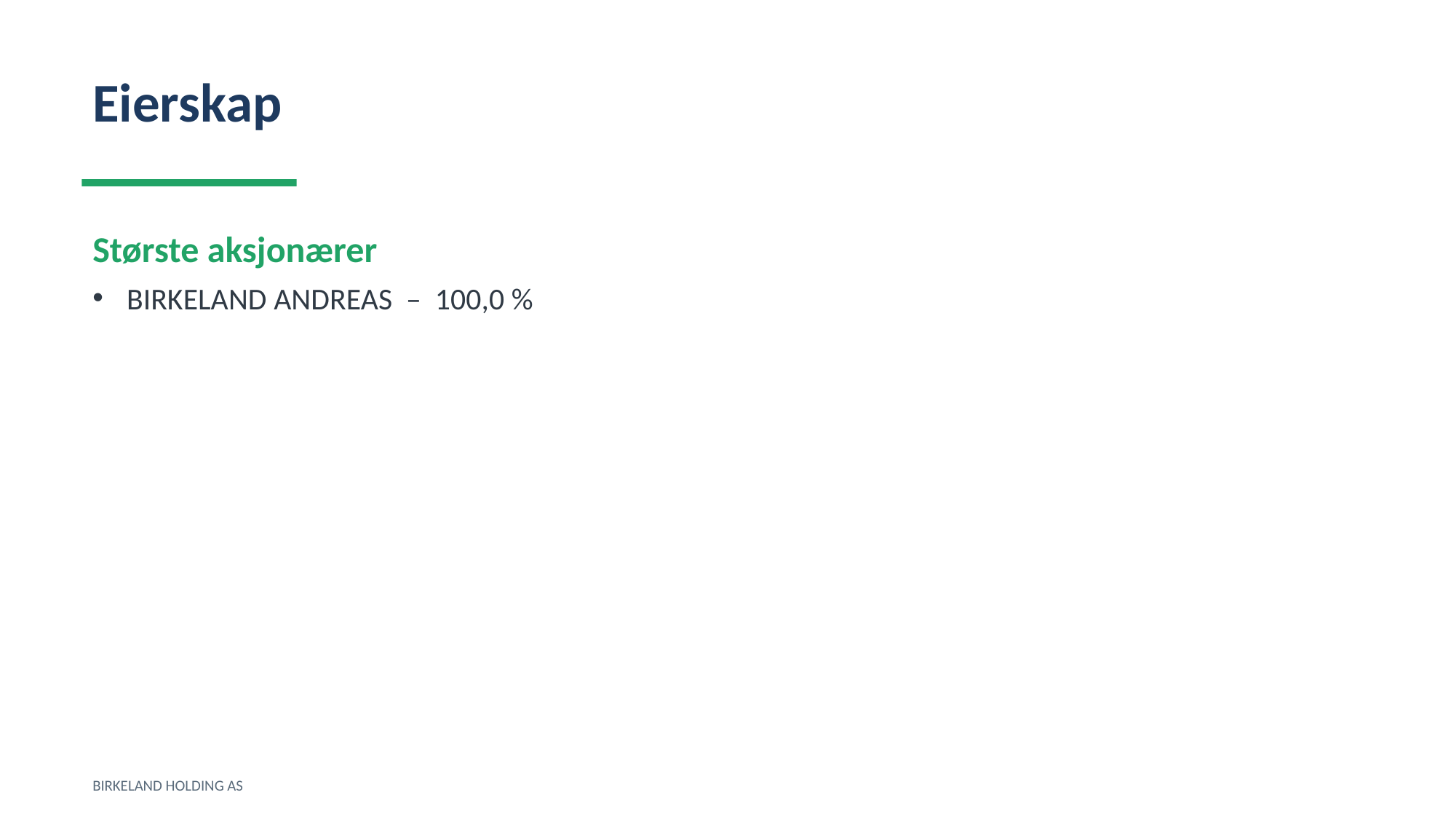

Eierskap

Største aksjonærer
BIRKELAND ANDREAS  –  100,0 %
BIRKELAND HOLDING AS